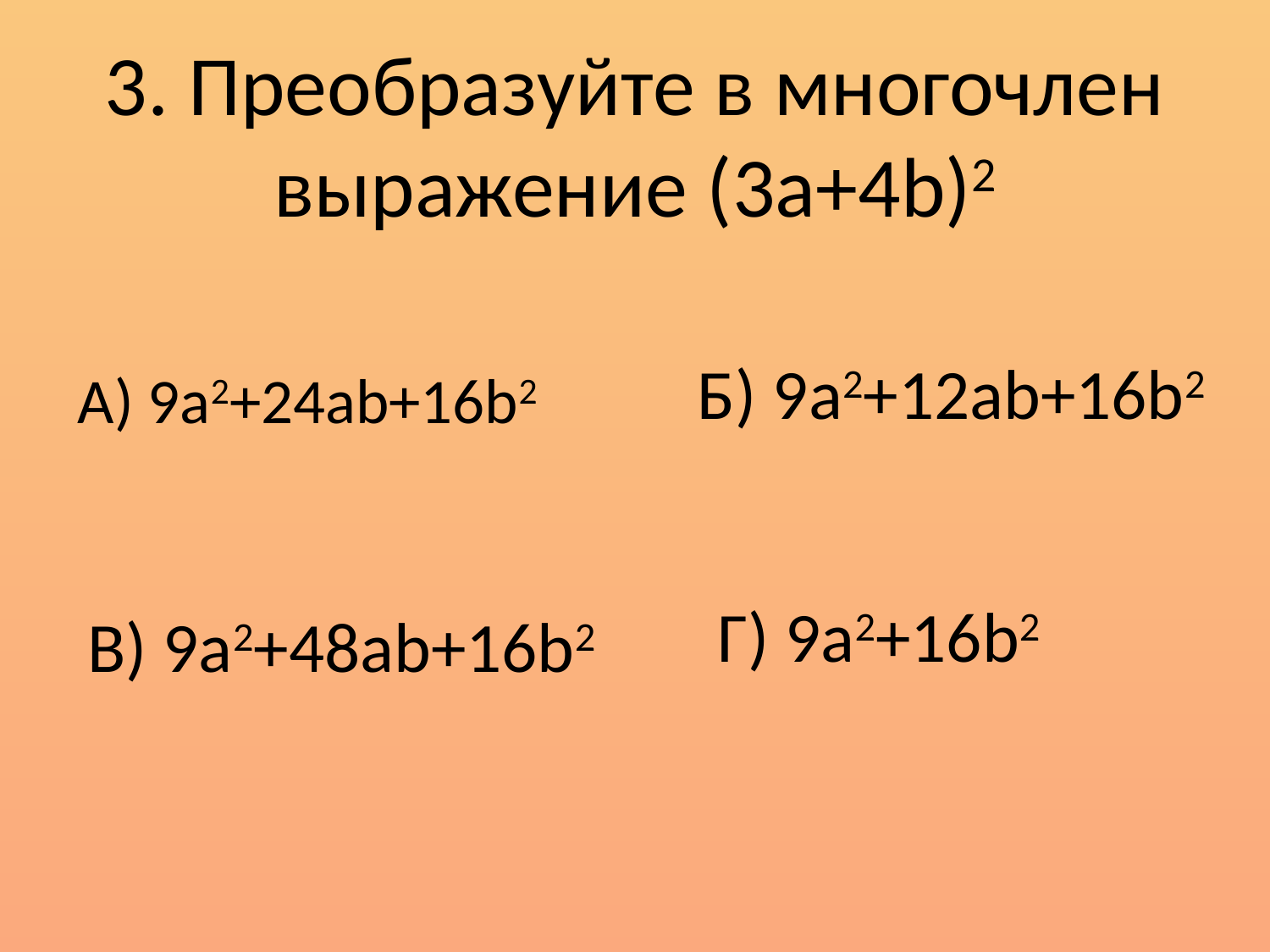

# 3. Преобразуйте в многочлен выражение (3a+4b)2
Б) 9a2+12ab+16b2
A) 9a2+24ab+16b2
Г) 9a2+16b2
В) 9a2+48ab+16b2